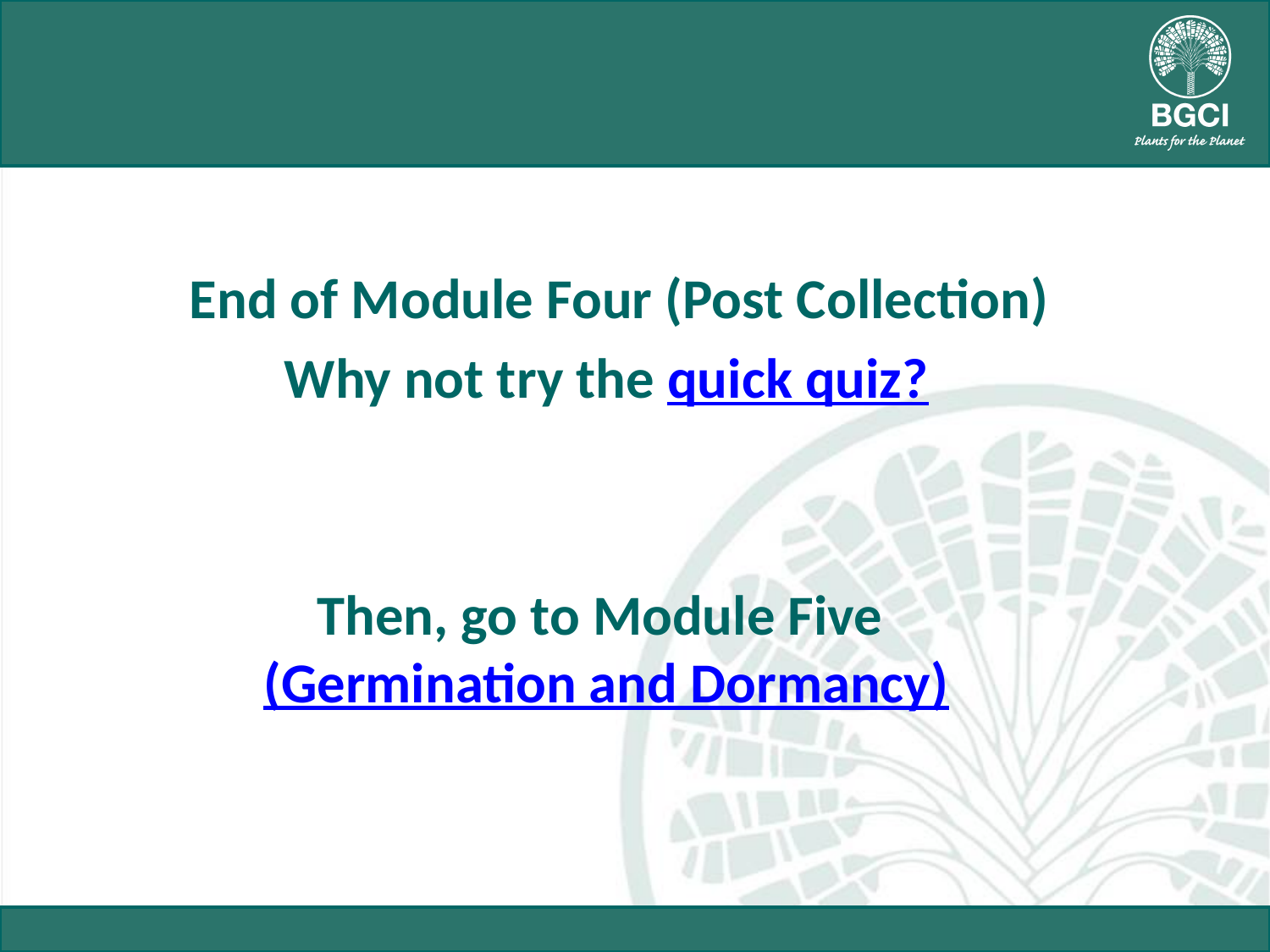

#
   End of Module Four (Post Collection)
Why not try the quick quiz?

Then, go to Module Five (Germination and Dormancy)